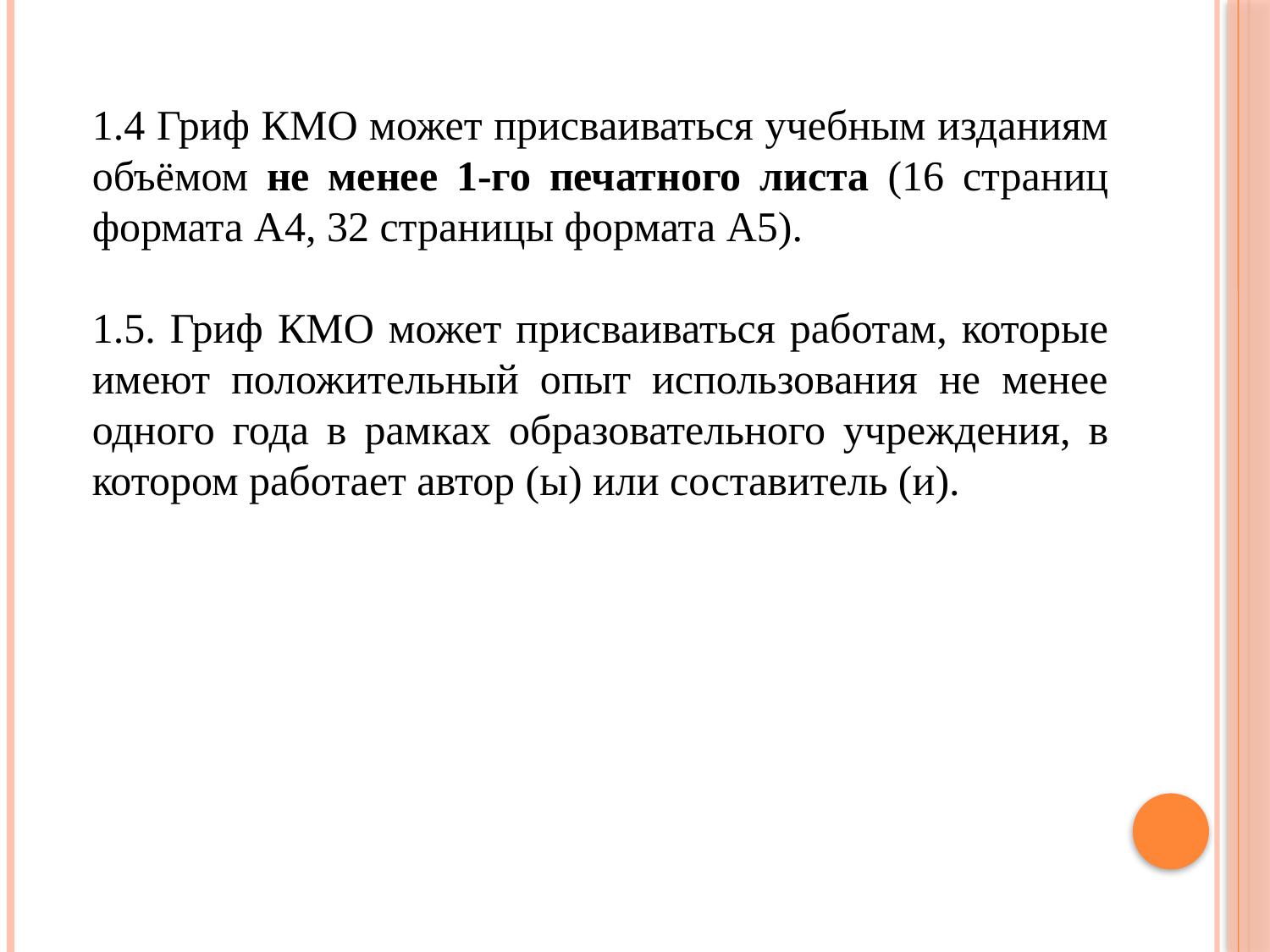

1.4 Гриф КМО может присваиваться учебным изданиям объёмом не менее 1-го печатного листа (16 страниц формата А4, 32 страницы формата А5).

1.5. Гриф КМО может присваиваться работам, которые имеют положительный опыт использования не менее одного года в рамках образовательного учреждения, в котором работает автор (ы) или составитель (и).